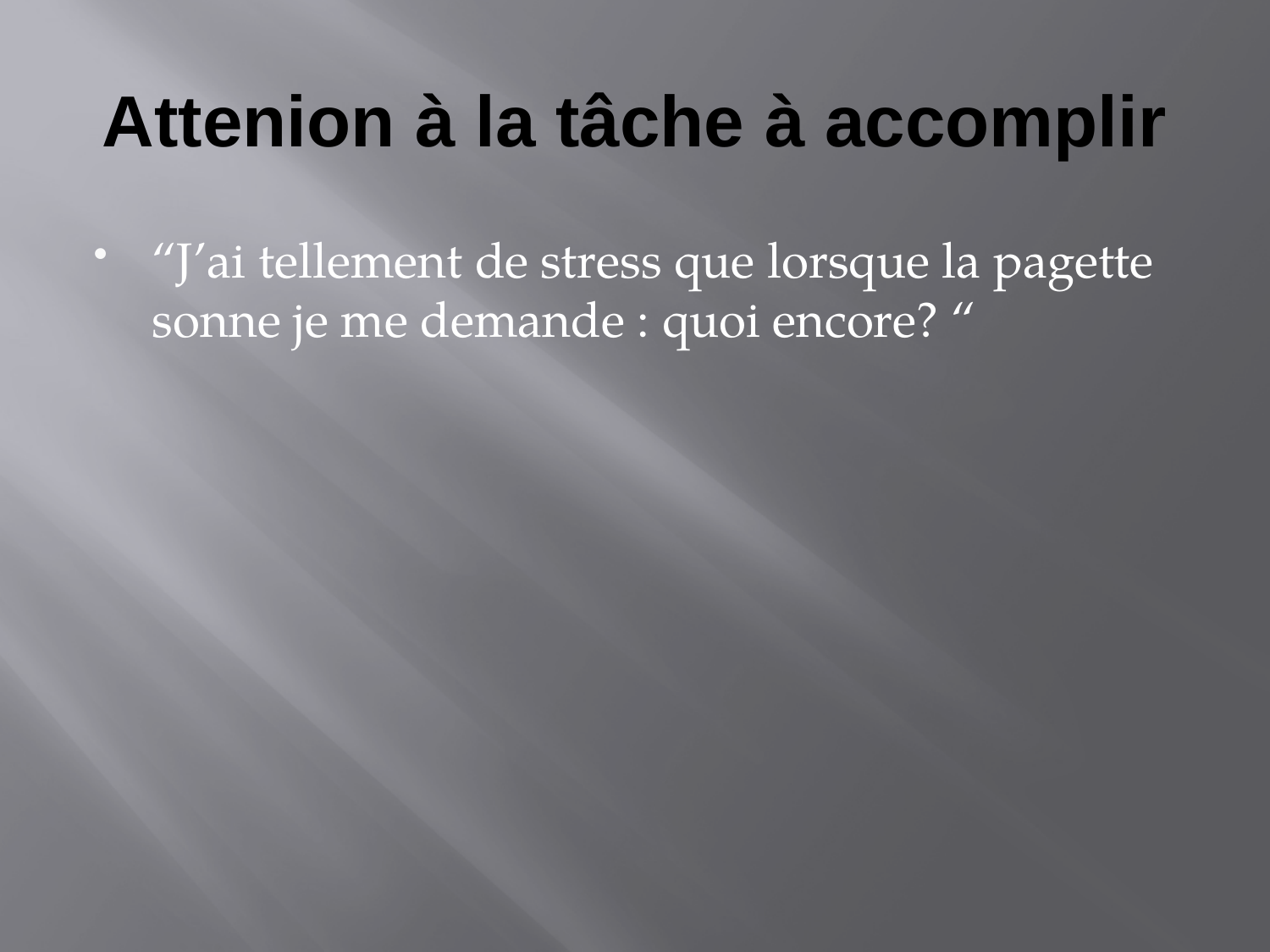

# Attenion à la tâche à accomplir
“J’ai tellement de stress que lorsque la pagette sonne je me demande : quoi encore? “